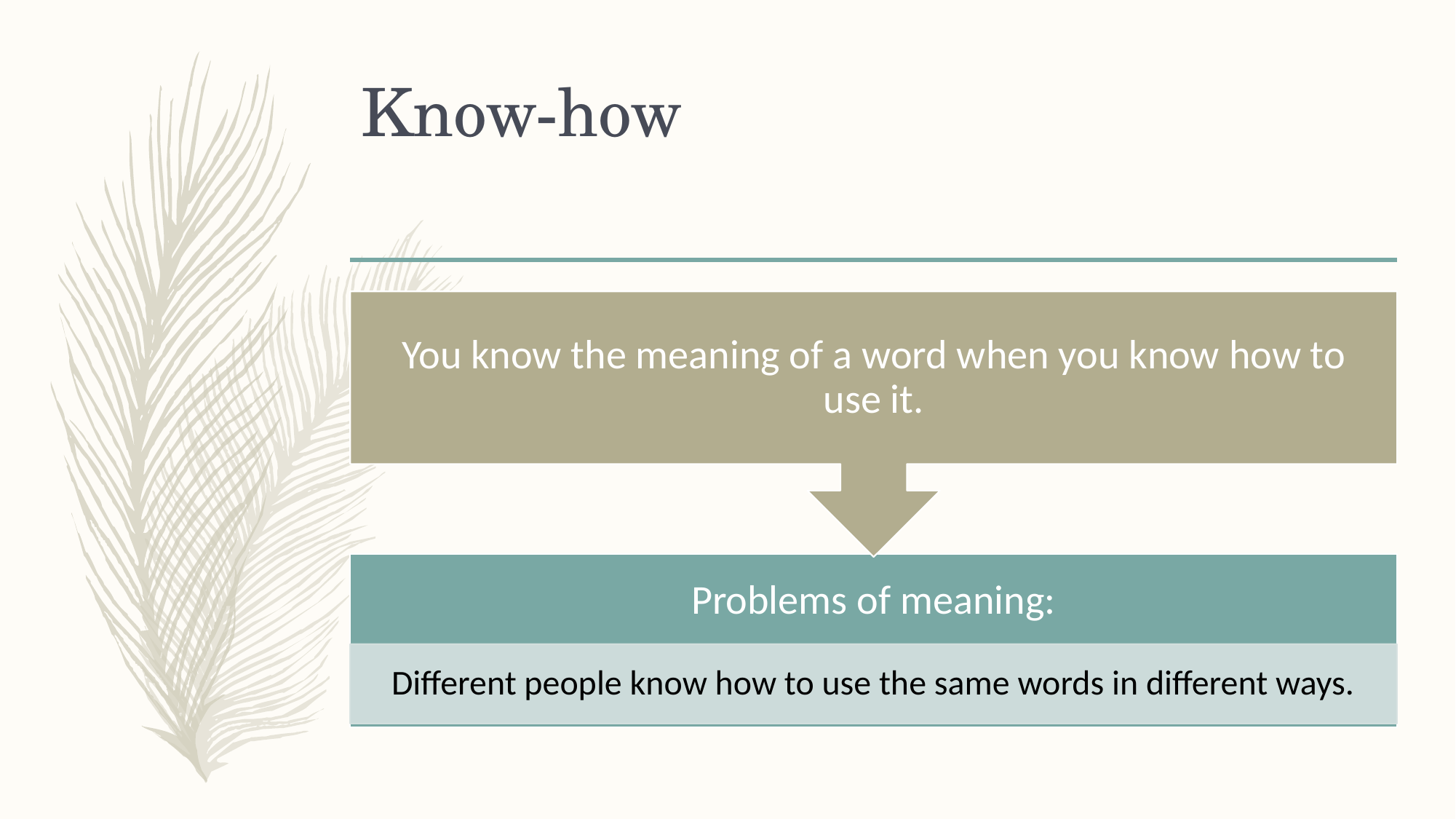

# Know-how
Problems of meaning:
Different people know how to use the same words in different ways.
You know the meaning of a word when you know how to use it.